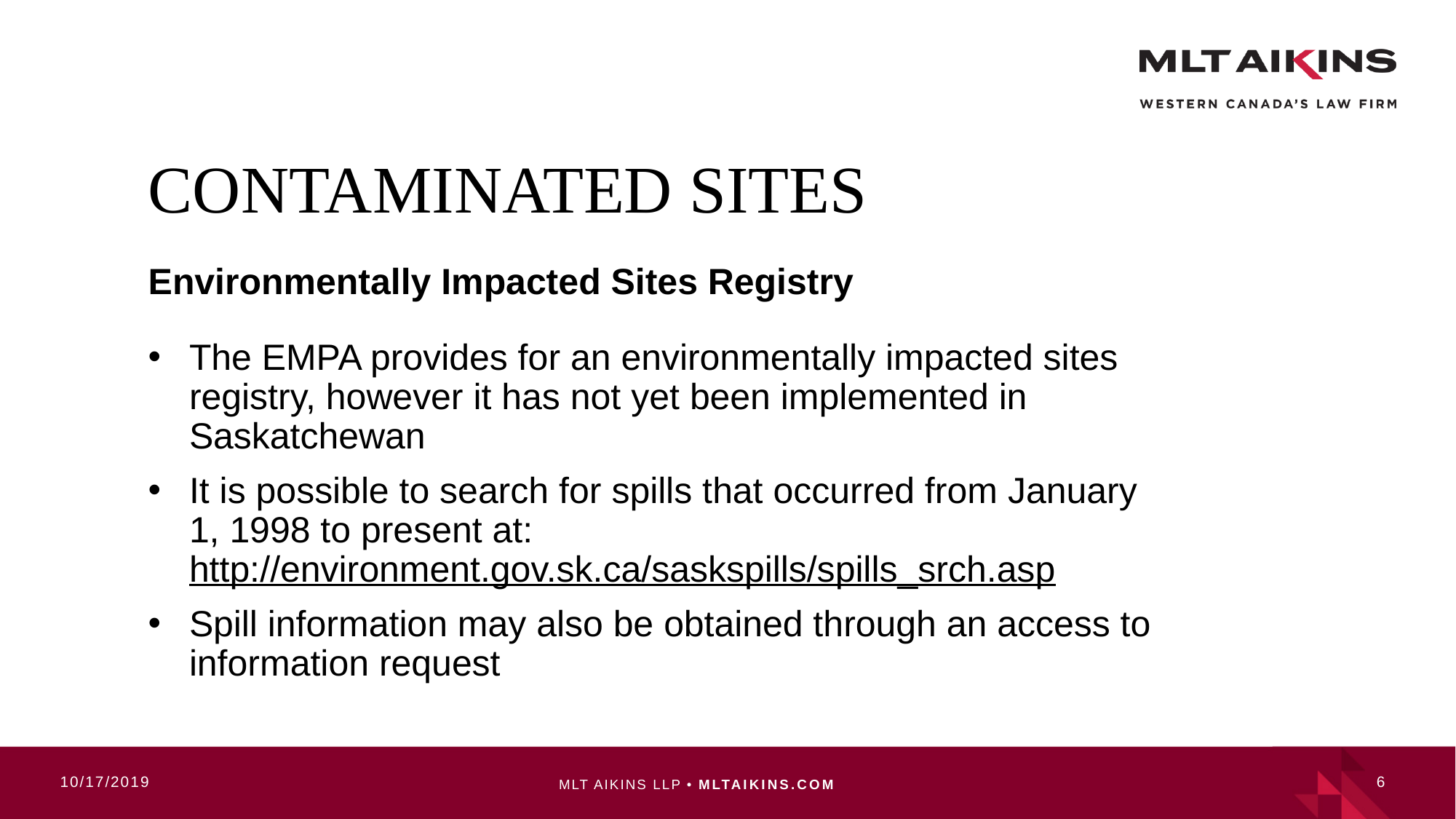

# Contaminated sites
Environmentally Impacted Sites Registry
The EMPA provides for an environmentally impacted sites registry, however it has not yet been implemented in Saskatchewan
It is possible to search for spills that occurred from January 1, 1998 to present at: http://environment.gov.sk.ca/saskspills/spills_srch.asp
Spill information may also be obtained through an access to information request

10/17/2019
6